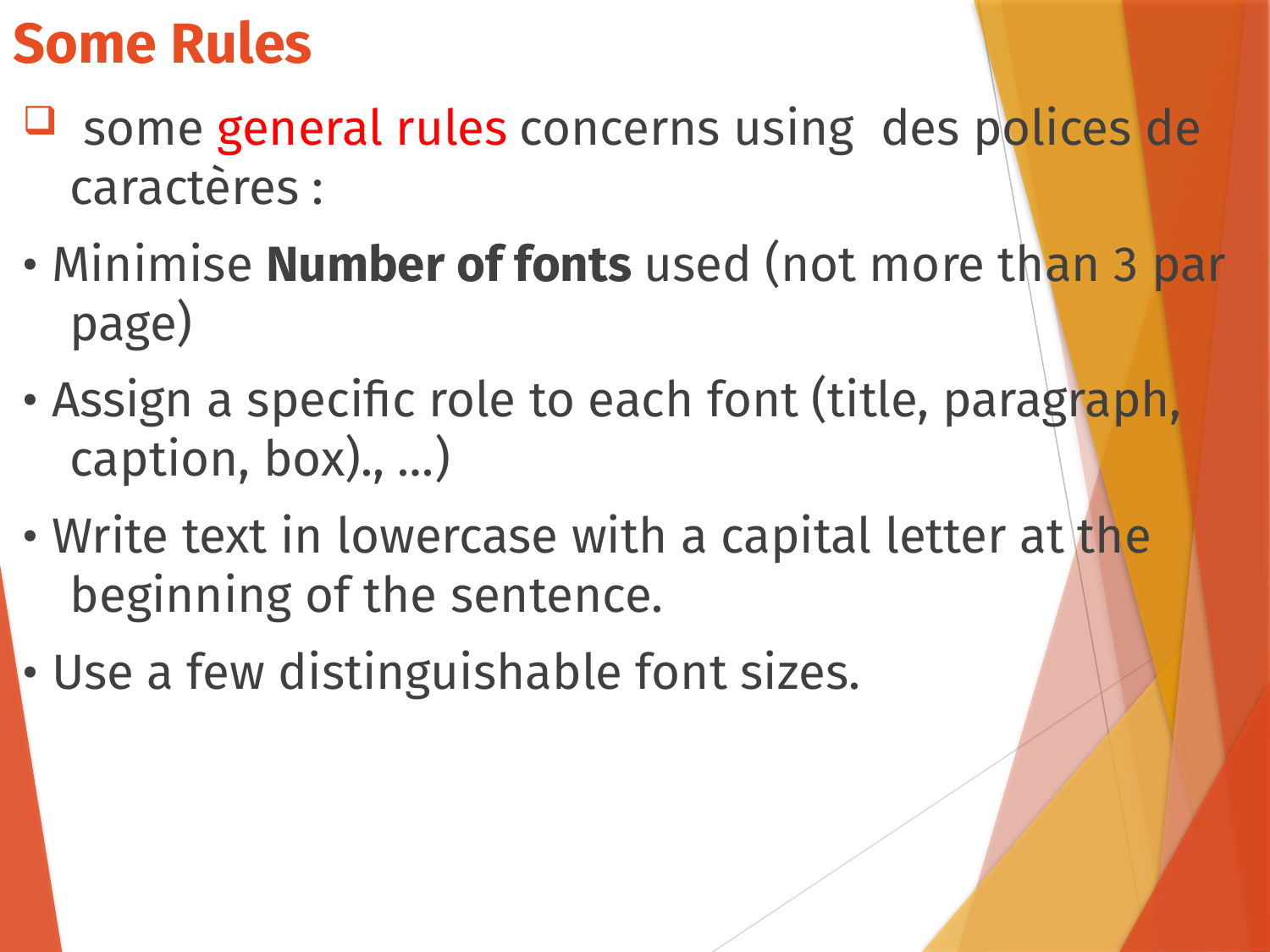

# Some Rules
 some general rules concerns using  des polices de caractères :
• Minimise Number of fonts used (not more than 3 par page)
• Assign a specific role to each font (title, paragraph, caption, box)., …)
• Write text in lowercase with a capital letter at the beginning of the sentence.
• Use a few distinguishable font sizes.